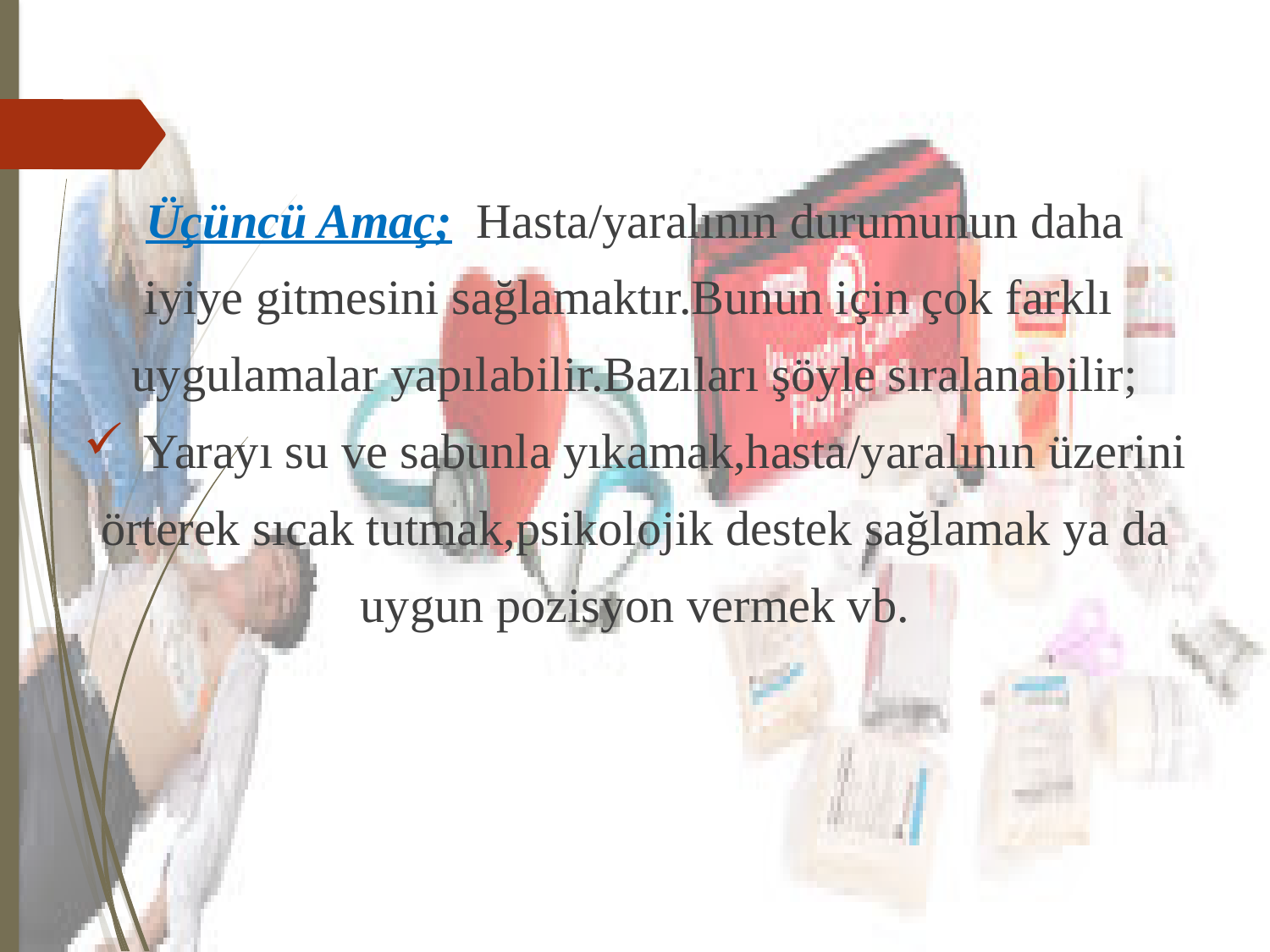

Üçüncü Amaç;  Hasta/yaralının durumunun daha
iyiye gitmesini sağlamaktır.Bunun için çok farklı
uygulamalar yapılabilir.Bazıları şöyle sıralanabilir;
 Yarayı su ve sabunla yıkamak,hasta/yaralının üzerini
örterek sıcak tutmak,psikolojik destek sağlamak ya da
uygun pozisyon vermek vb.